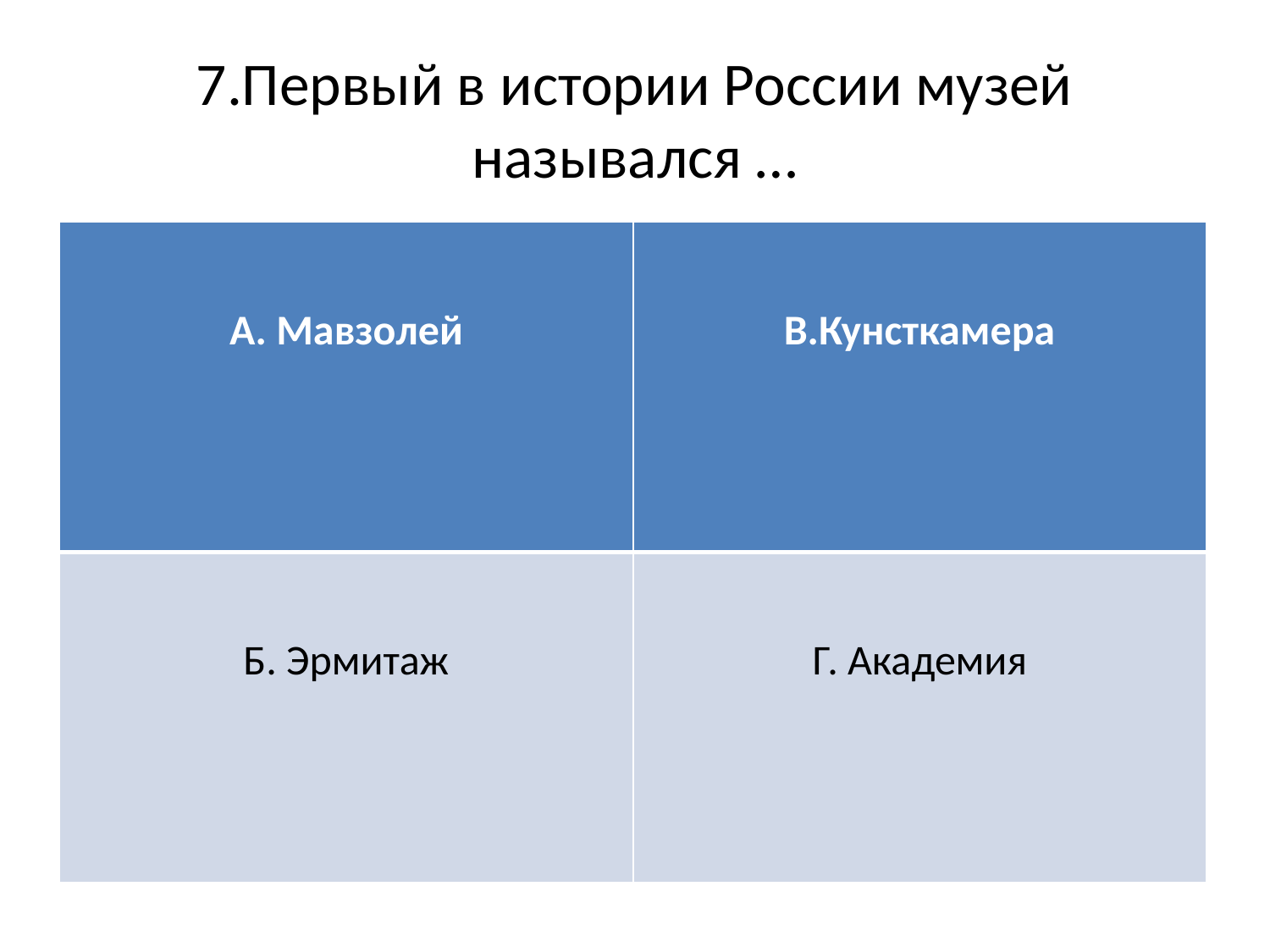

# 7.Первый в истории России музей назывался …
| А. Мавзолей | В.Кунсткамера |
| --- | --- |
| Б. Эрмитаж | Г. Академия |